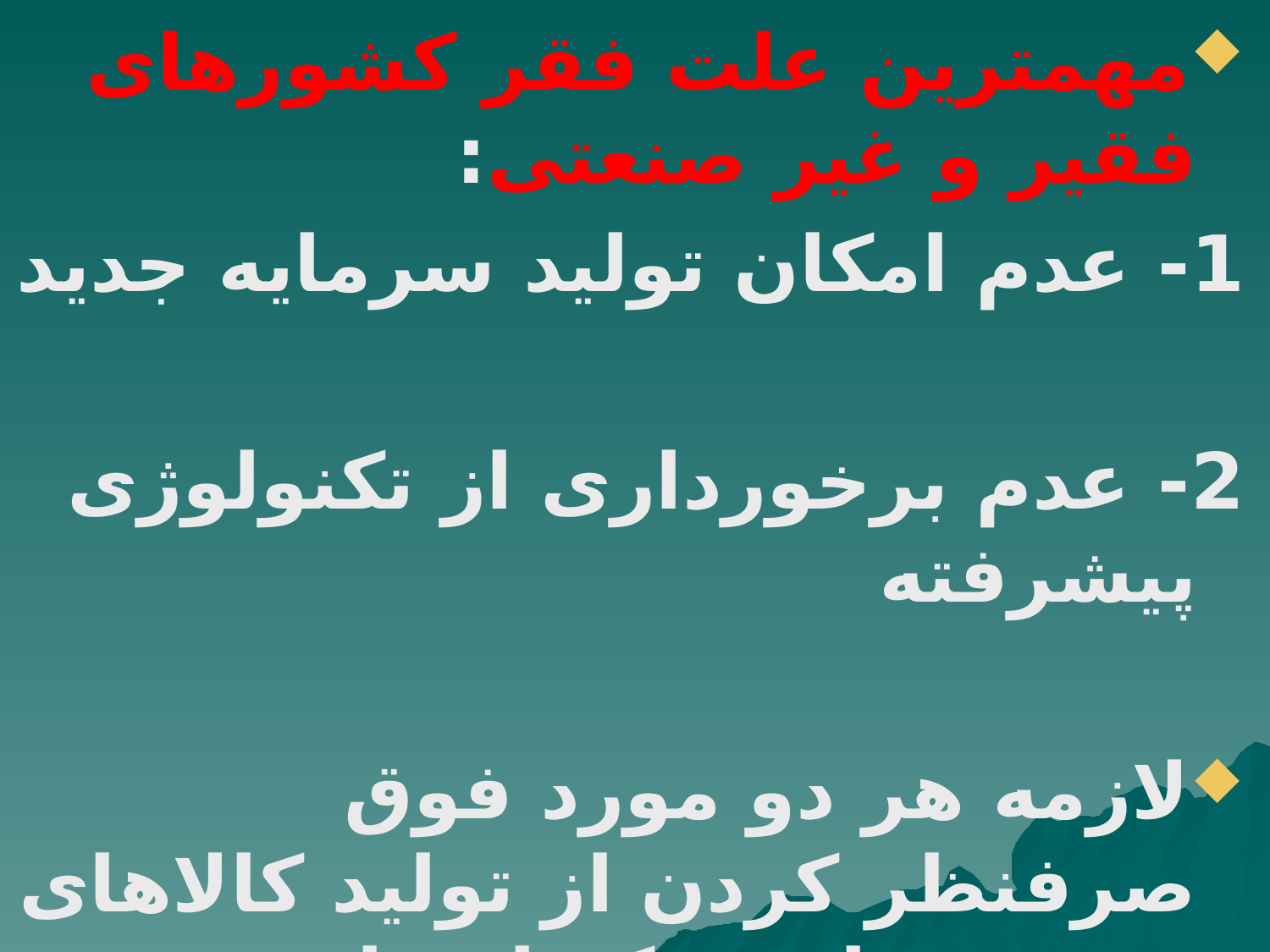

مهمترین علت فقر کشورهای فقیر و غیر صنعتی:
1- عدم امکان تولید سرمایه جدید

2- عدم برخورداری از تکنولوژی پیشرفته

لازمه هر دو مورد فوق صرفنظر کردن از تولید کالاهای مصرفی است که این امر خود به گسترش فقر دامن می زند.